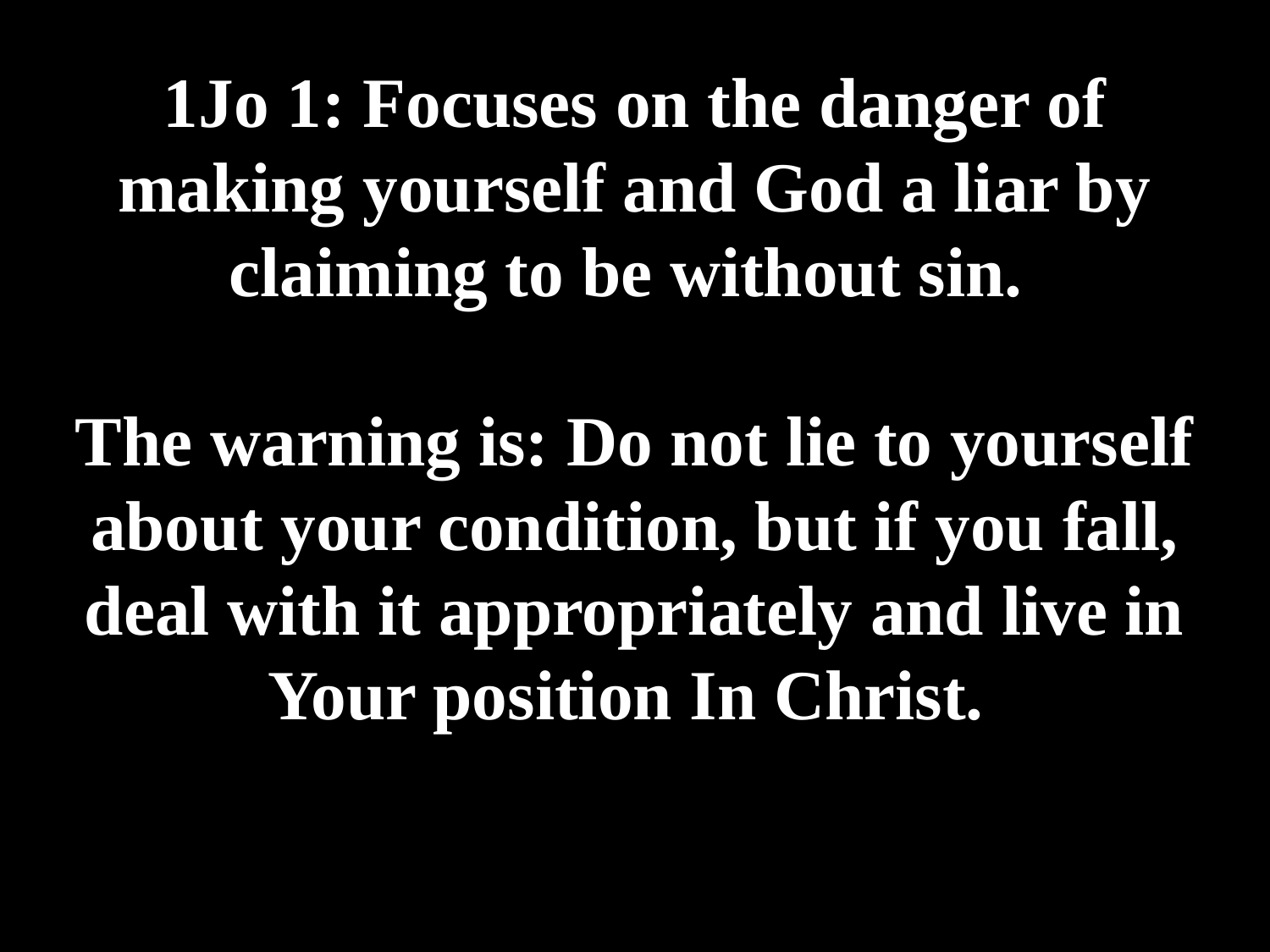

# 1Jo 1: Focuses on the danger of making yourself and God a liar by claiming to be without sin. The warning is: Do not lie to yourself about your condition, but if you fall, deal with it appropriately and live in Your position In Christ.